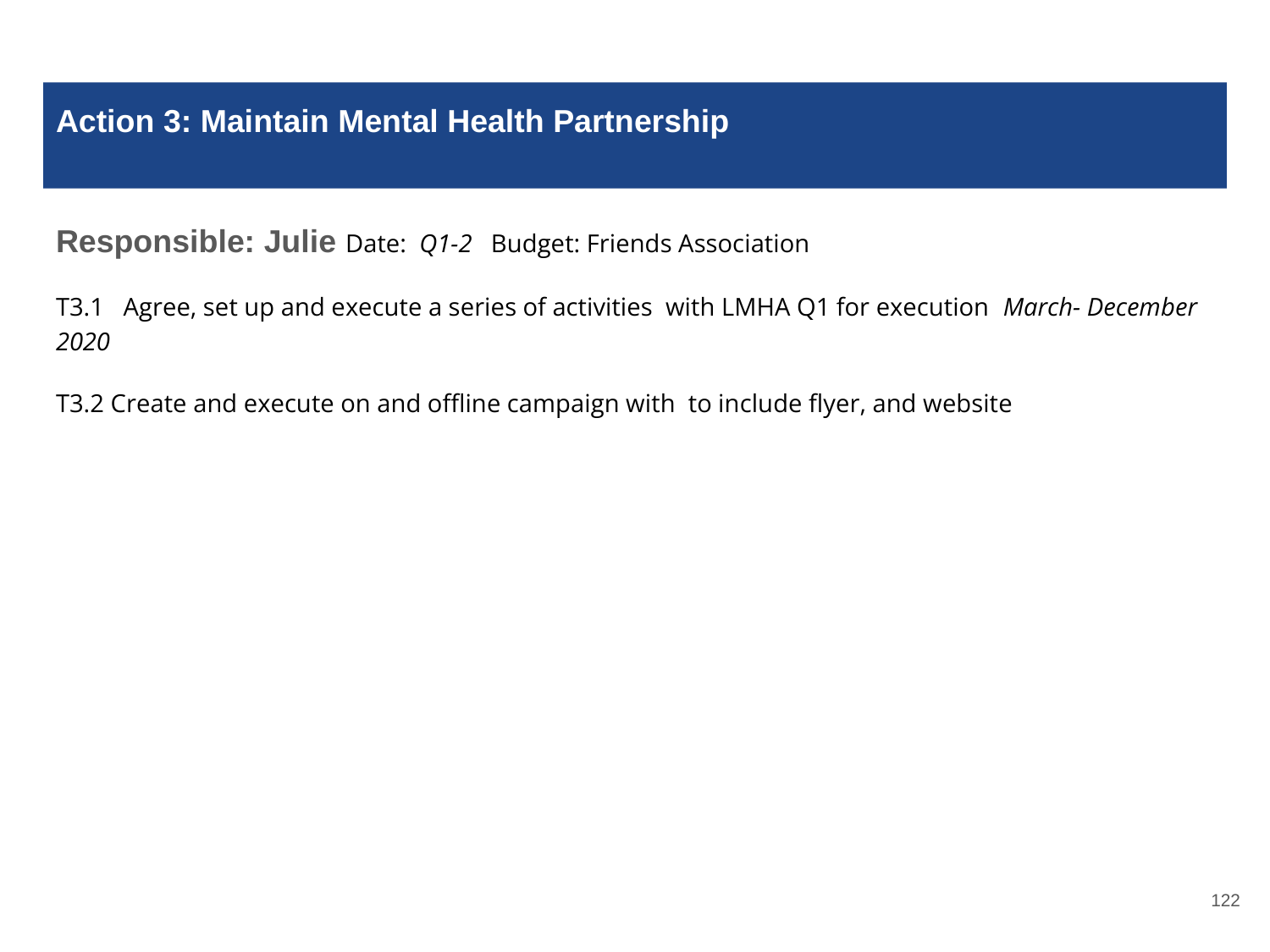

# Action 3: Maintain Mental Health Partnership
Responsible: Julie Date:  Q1-2   Budget: Friends Association
T3.1   Agree, set up and execute a series of activities  with LMHA Q1 for execution  March- December 2020
T3.2 Create and execute on and offline campaign with  to include flyer, and website

122